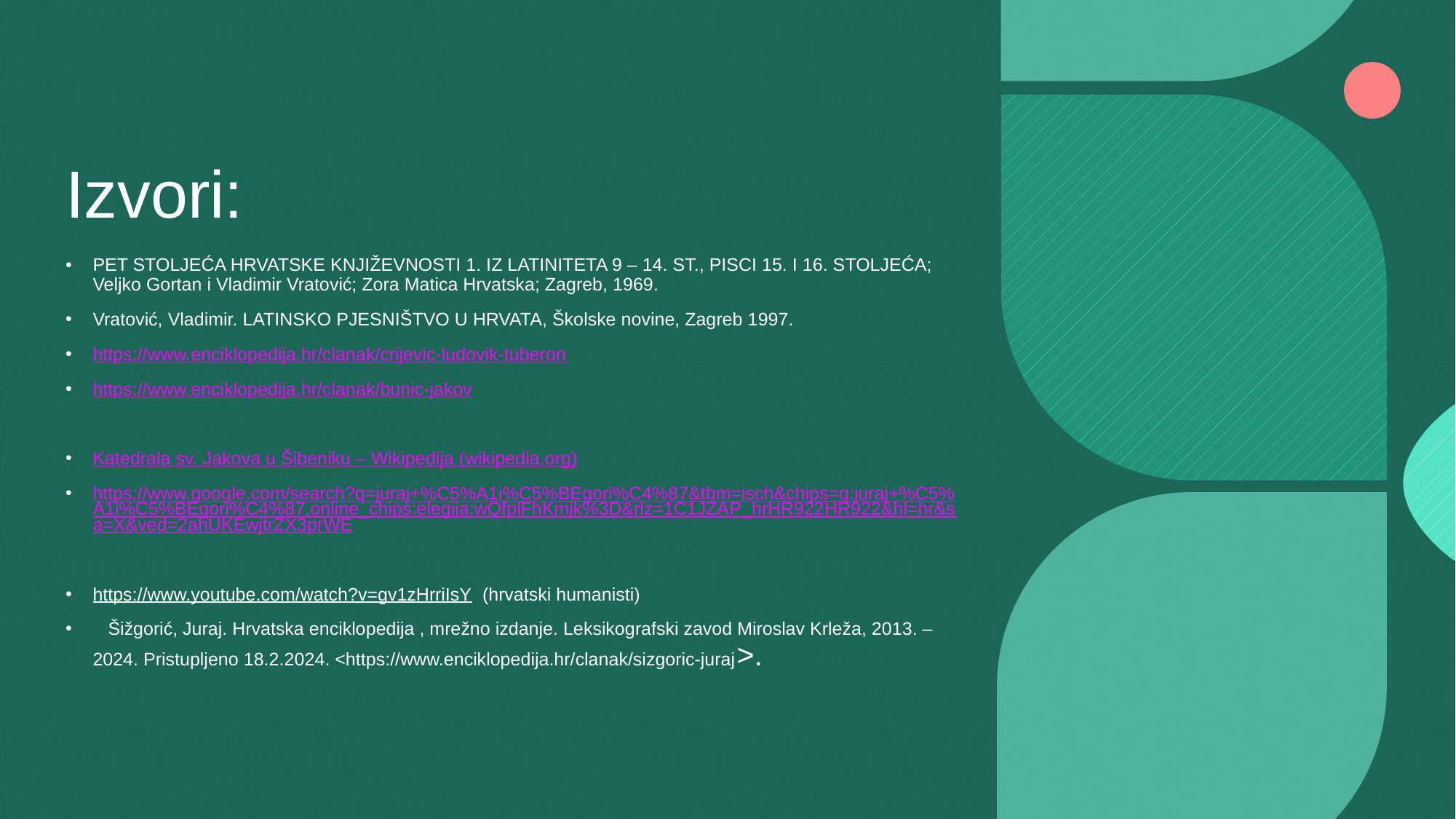

# Izvori:
PET STOLJEĆA HRVATSKE KNJIŽEVNOSTI 1. IZ LATINITETA 9 – 14. ST., PISCI 15. I 16. STOLJEĆA; Veljko Gortan i Vladimir Vratović; Zora Matica Hrvatska; Zagreb, 1969.
Vratović, Vladimir. LATINSKO PJESNIŠTVO U HRVATA, Školske novine, Zagreb 1997.
https://www.enciklopedija.hr/clanak/crijevic-ludovik-tuberon
https://www.enciklopedija.hr/clanak/bunic-jakov

Katedrala sv. Jakova u Šibeniku – Wikipedija (wikipedia.org)
https://www.google.com/search?q=juraj+%C5%A1i%C5%BEgori%C4%87&tbm=isch&chips=q:juraj+%C5%A1i%C5%BEgori%C4%87,online_chips:elegija:wQfplFhKmjk%3D&rlz=1C1JZAP_hrHR922HR922&hl=hr&sa=X&ved=2ahUKEwjtrZX3prWE

https://www.youtube.com/watch?v=gv1zHrriIsY  (hrvatski humanisti)
   Šižgorić, Juraj. Hrvatska enciklopedija , mrežno izdanje. Leksikografski zavod Miroslav Krleža, 2013. – 2024. Pristupljeno 18.2.2024. <https://www.enciklopedija.hr/clanak/sizgoric-juraj>.